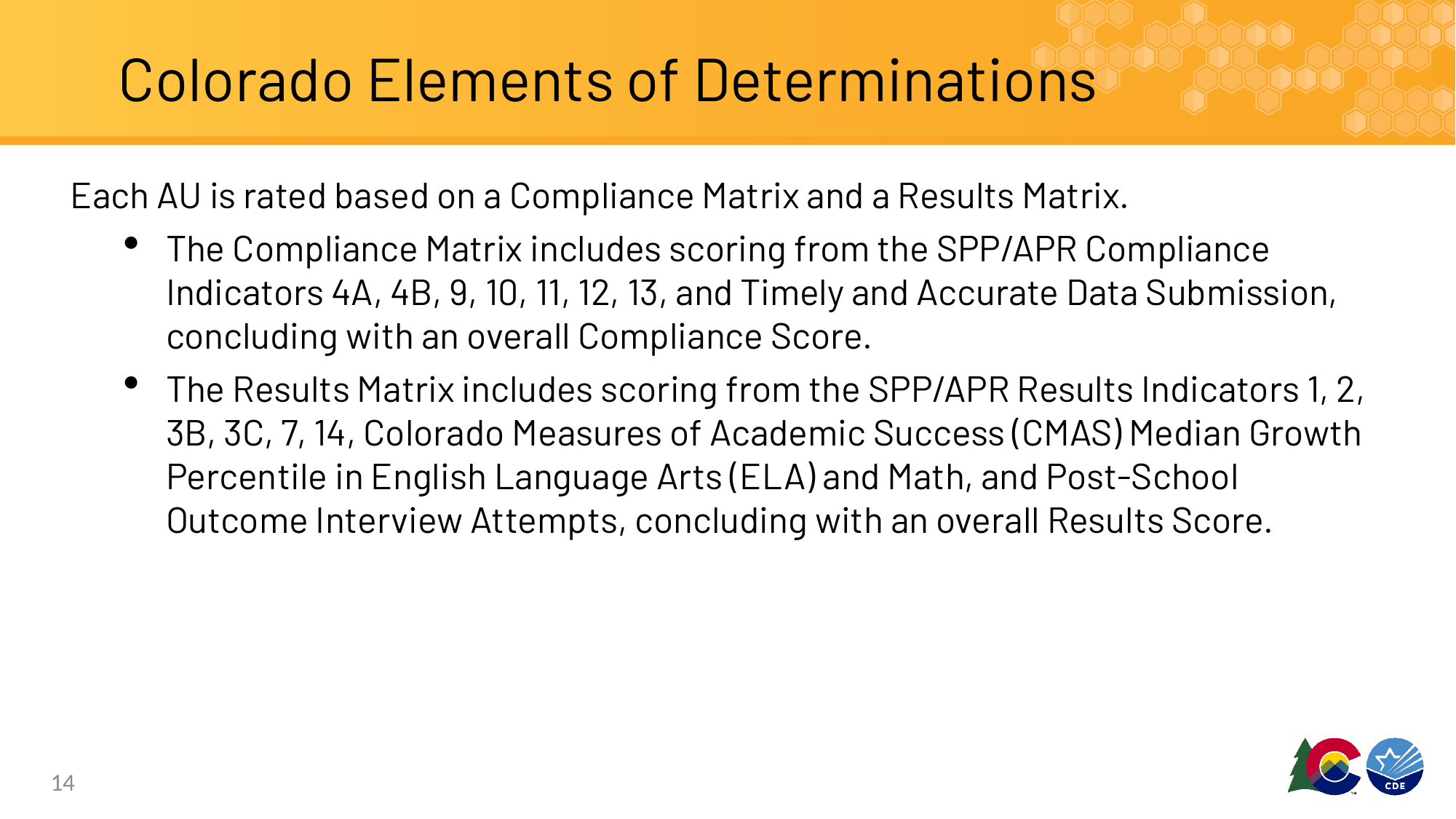

# Colorado Elements of Determinations
Each AU is rated based on a Compliance Matrix and a Results Matrix.
The Compliance Matrix includes scoring from the SPP/APR Compliance Indicators 4A, 4B, 9, 10, 11, 12, 13, and Timely and Accurate Data Submission, concluding with an overall Compliance Score.
The Results Matrix includes scoring from the SPP/APR Results Indicators 1, 2, 3B, 3C, 7, 14, Colorado Measures of Academic Success (CMAS) Median Growth Percentile in English Language Arts (ELA) and Math, and Post-School Outcome Interview Attempts, concluding with an overall Results Score.
14